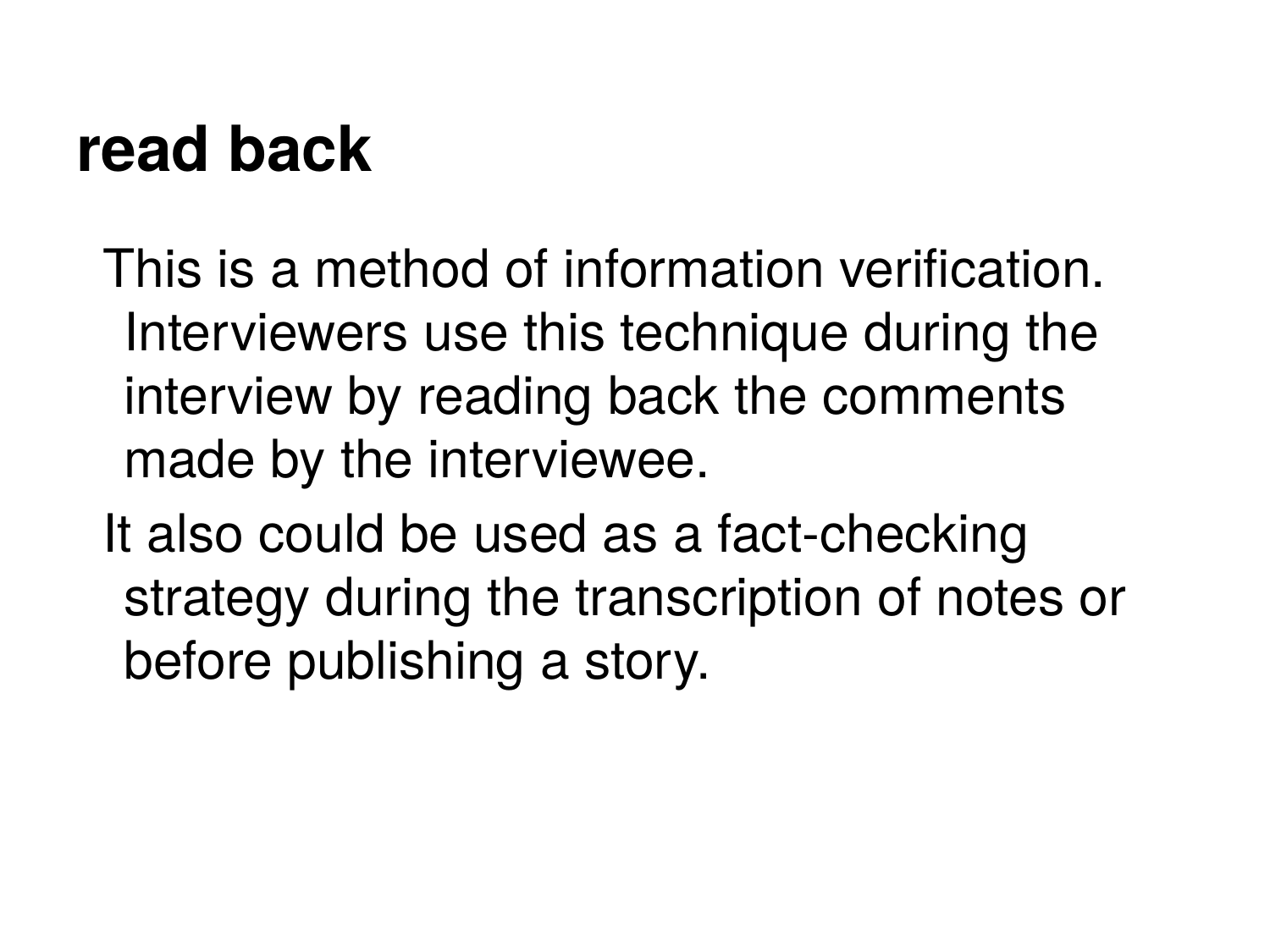

# read back
This is a method of information verification. Interviewers use this technique during the interview by reading back the comments made by the interviewee.
It also could be used as a fact-checking strategy during the transcription of notes or before publishing a story.